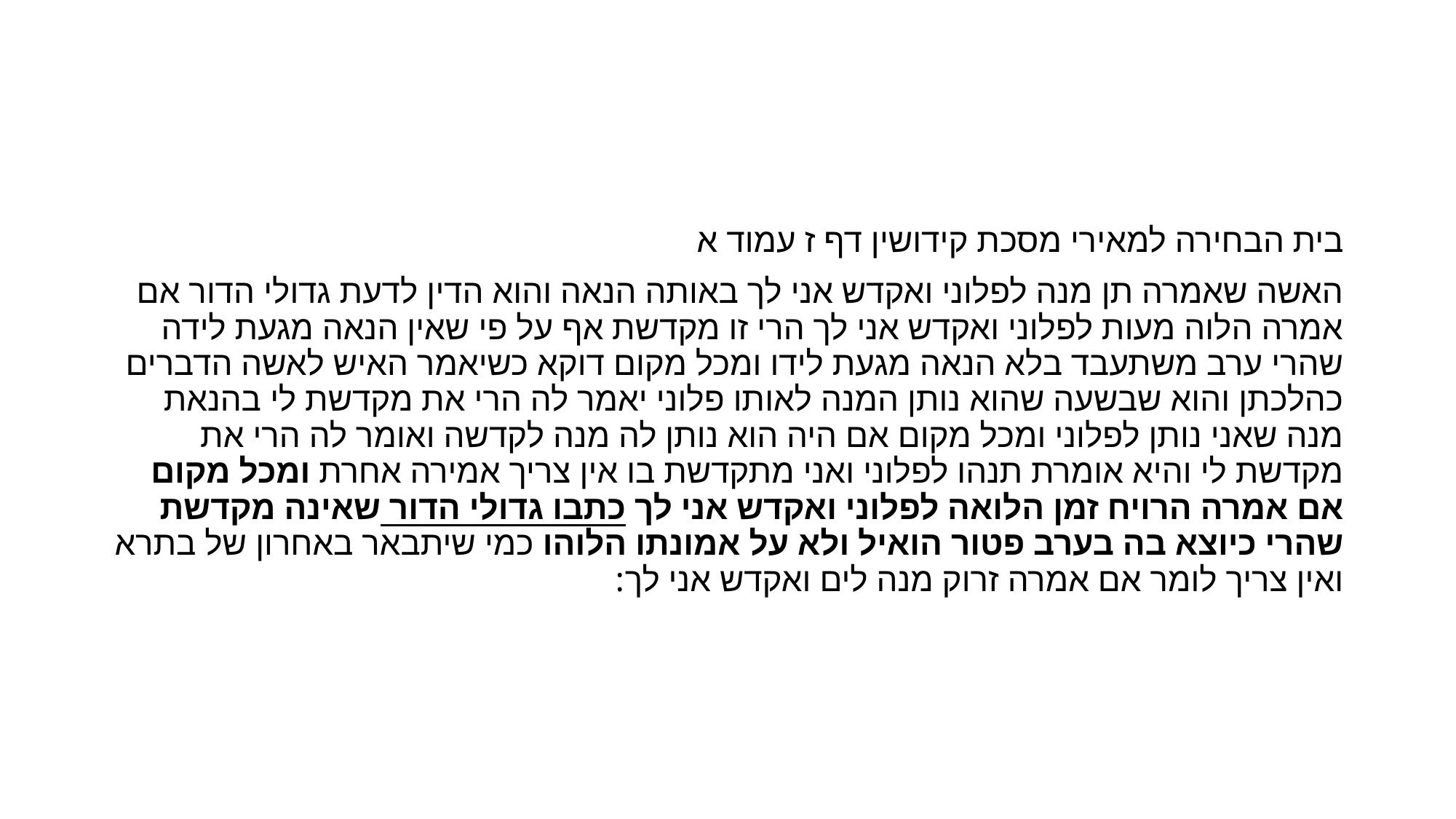

#
בית הבחירה למאירי מסכת קידושין דף ז עמוד א
האשה שאמרה תן מנה לפלוני ואקדש אני לך באותה הנאה והוא הדין לדעת גדולי הדור אם אמרה הלוה מעות לפלוני ואקדש אני לך הרי זו מקדשת אף על פי שאין הנאה מגעת לידה שהרי ערב משתעבד בלא הנאה מגעת לידו ומכל מקום דוקא כשיאמר האיש לאשה הדברים כהלכתן והוא שבשעה שהוא נותן המנה לאותו פלוני יאמר לה הרי את מקדשת לי בהנאת מנה שאני נותן לפלוני ומכל מקום אם היה הוא נותן לה מנה לקדשה ואומר לה הרי את מקדשת לי והיא אומרת תנהו לפלוני ואני מתקדשת בו אין צריך אמירה אחרת ומכל מקום אם אמרה הרויח זמן הלואה לפלוני ואקדש אני לך כתבו גדולי הדור שאינה מקדשת שהרי כיוצא בה בערב פטור הואיל ולא על אמונתו הלוהו כמי שיתבאר באחרון של בתרא ואין צריך לומר אם אמרה זרוק מנה לים ואקדש אני לך: